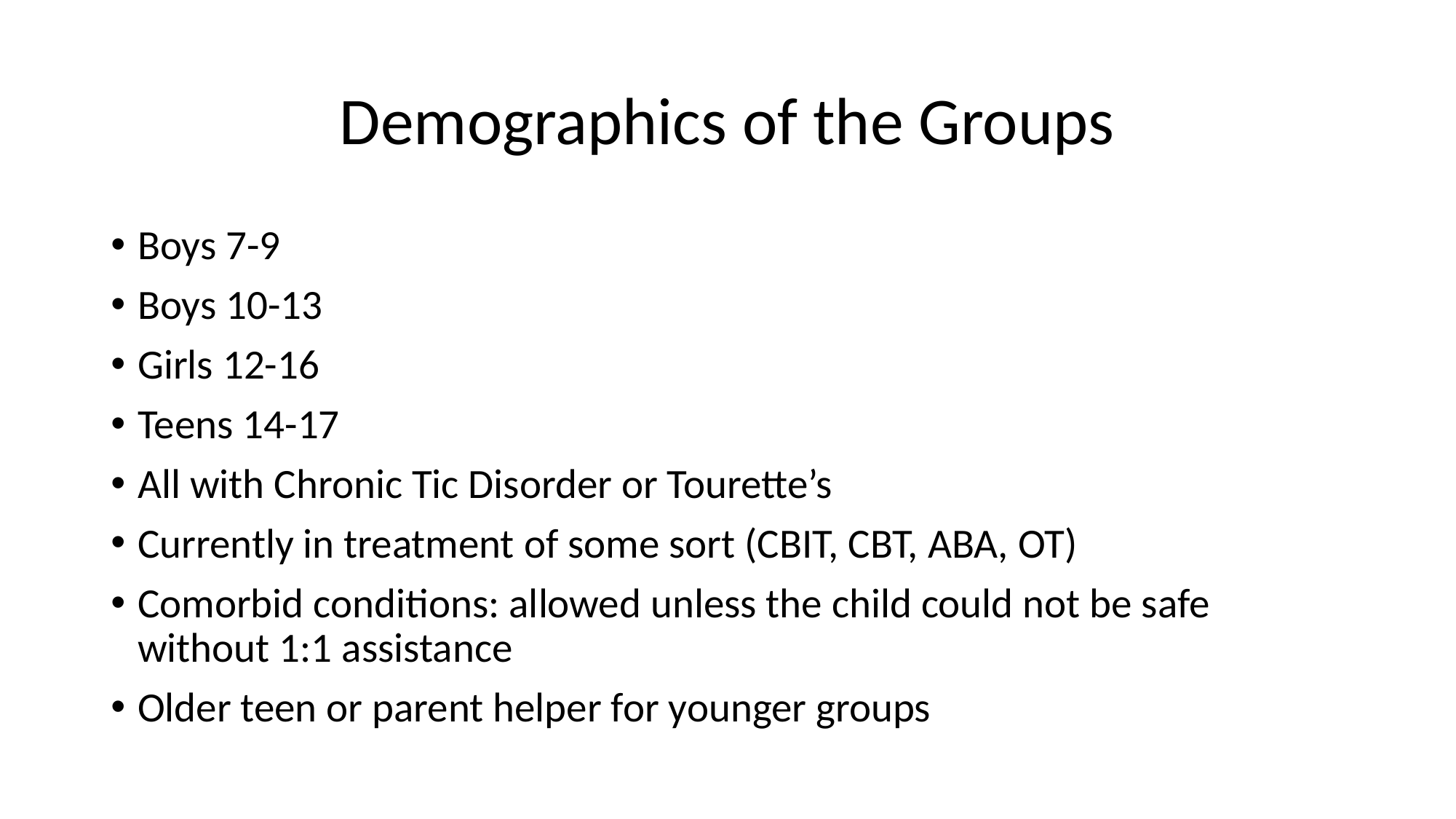

# Demographics of the Groups
Boys 7-9
Boys 10-13
Girls 12-16
Teens 14-17
All with Chronic Tic Disorder or Tourette’s
Currently in treatment of some sort (CBIT, CBT, ABA, OT)
Comorbid conditions: allowed unless the child could not be safe without 1:1 assistance
Older teen or parent helper for younger groups